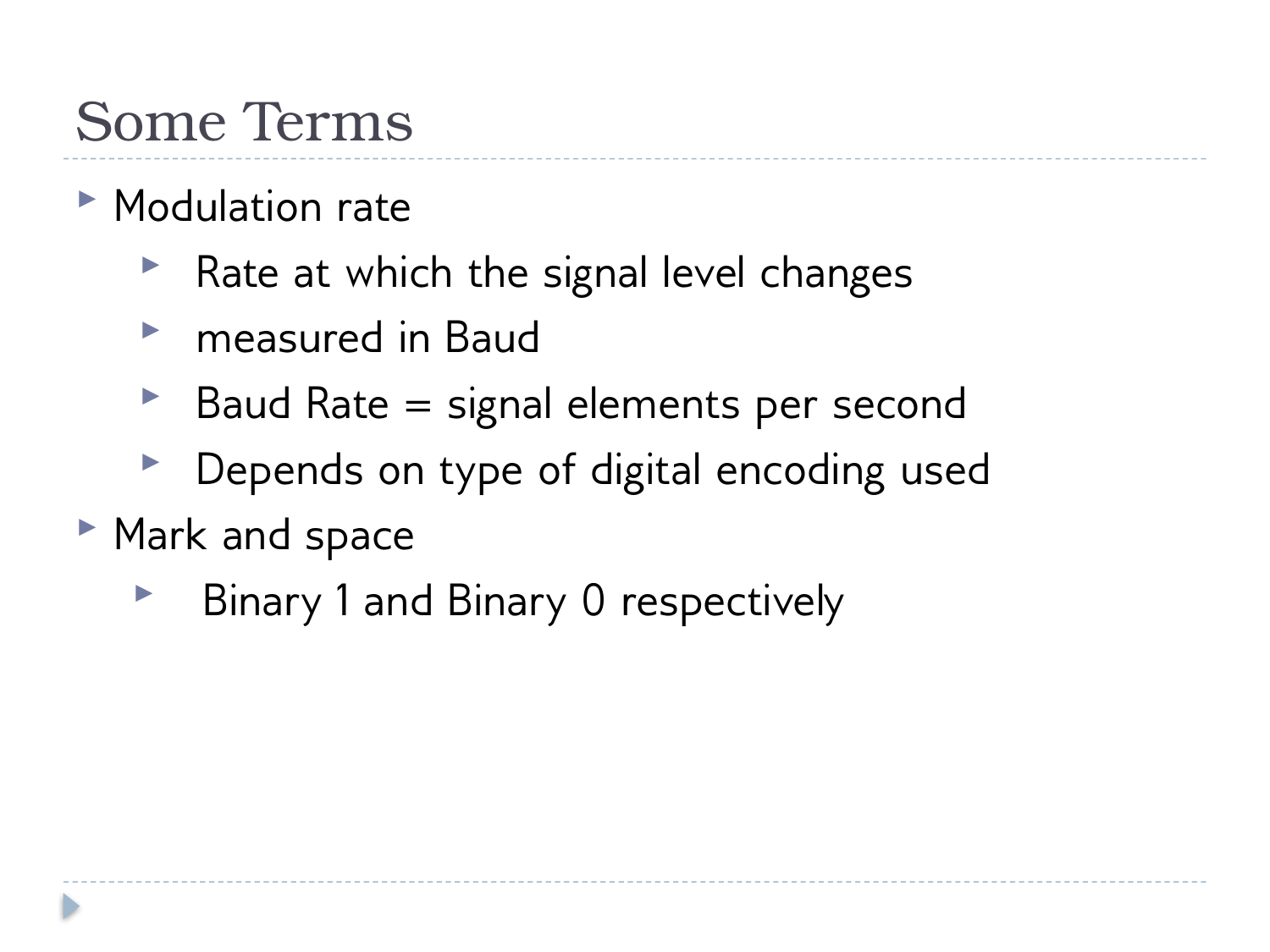

# Some Terms
Modulation rate
Rate at which the signal level changes
measured in Baud
Baud Rate = signal elements per second
Depends on type of digital encoding used
Mark and space
Binary 1 and Binary 0 respectively